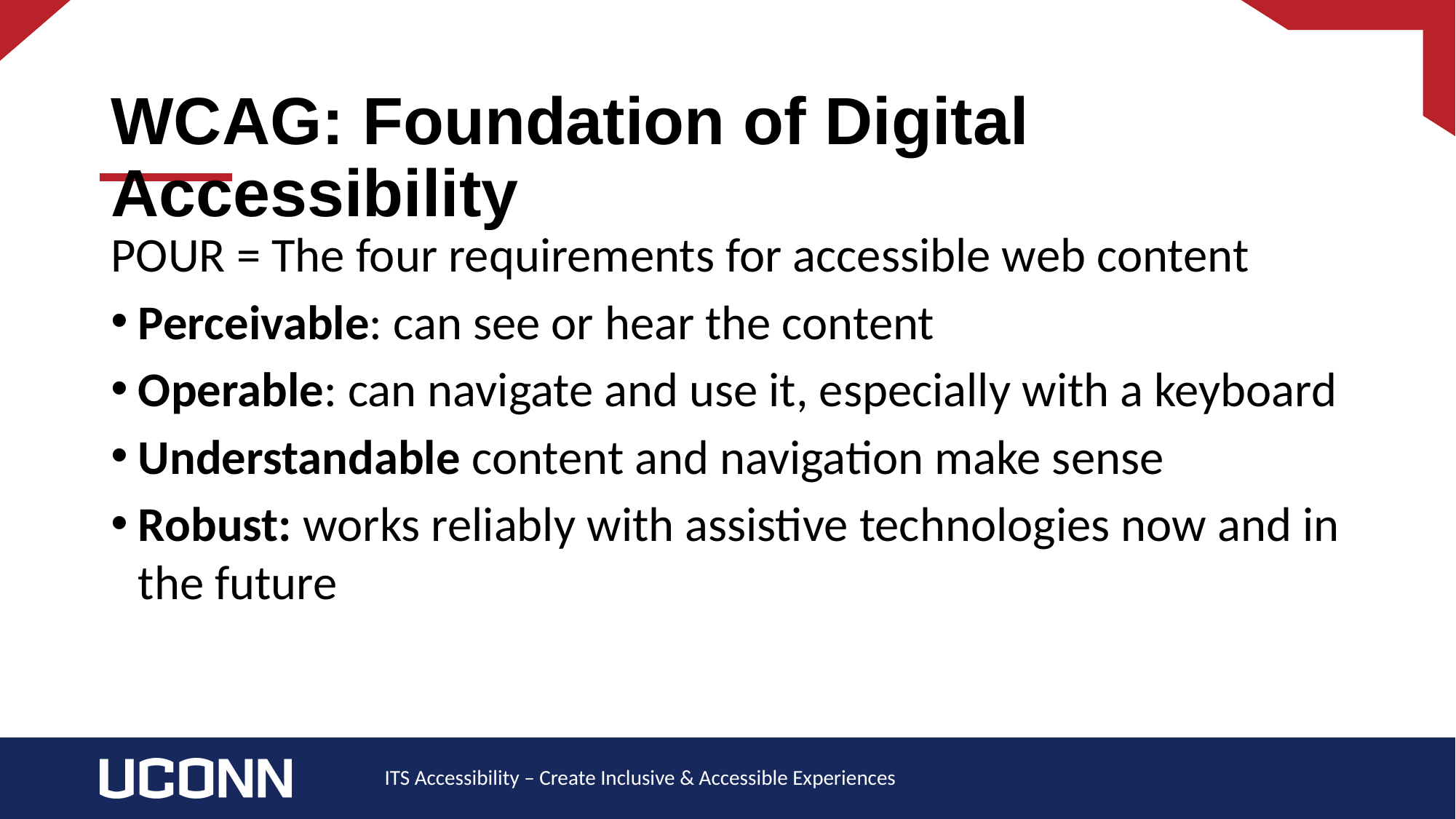

# WCAG: Foundation of Digital Accessibility
POUR = The four requirements for accessible web content
Perceivable: can see or hear the content
Operable: can navigate and use it, especially with a keyboard
Understandable content and navigation make sense
Robust: works reliably with assistive technologies now and in the future
ITS Accessibility – Create Inclusive & Accessible Experiences